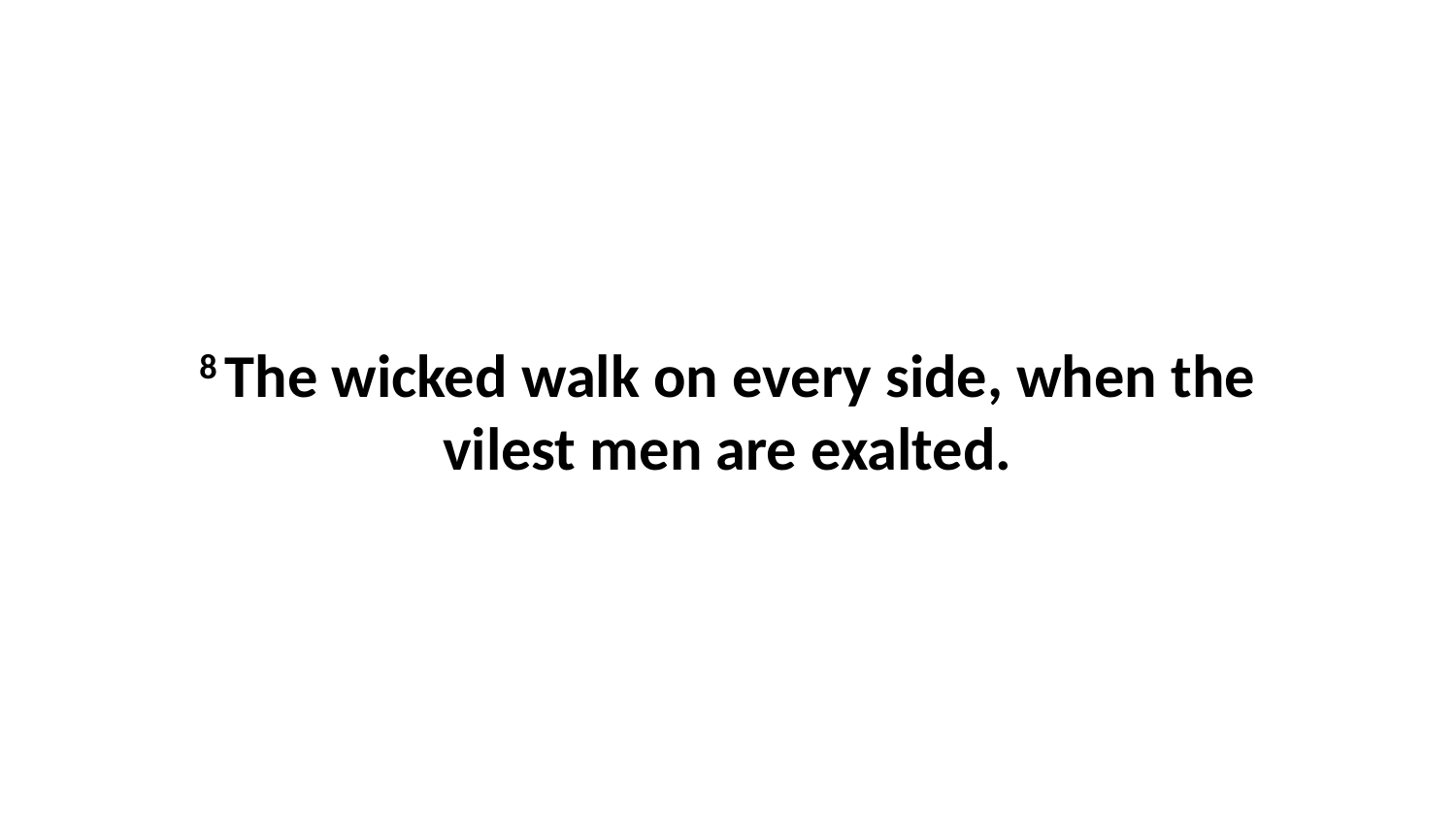

8 The wicked walk on every side, when the vilest men are exalted.